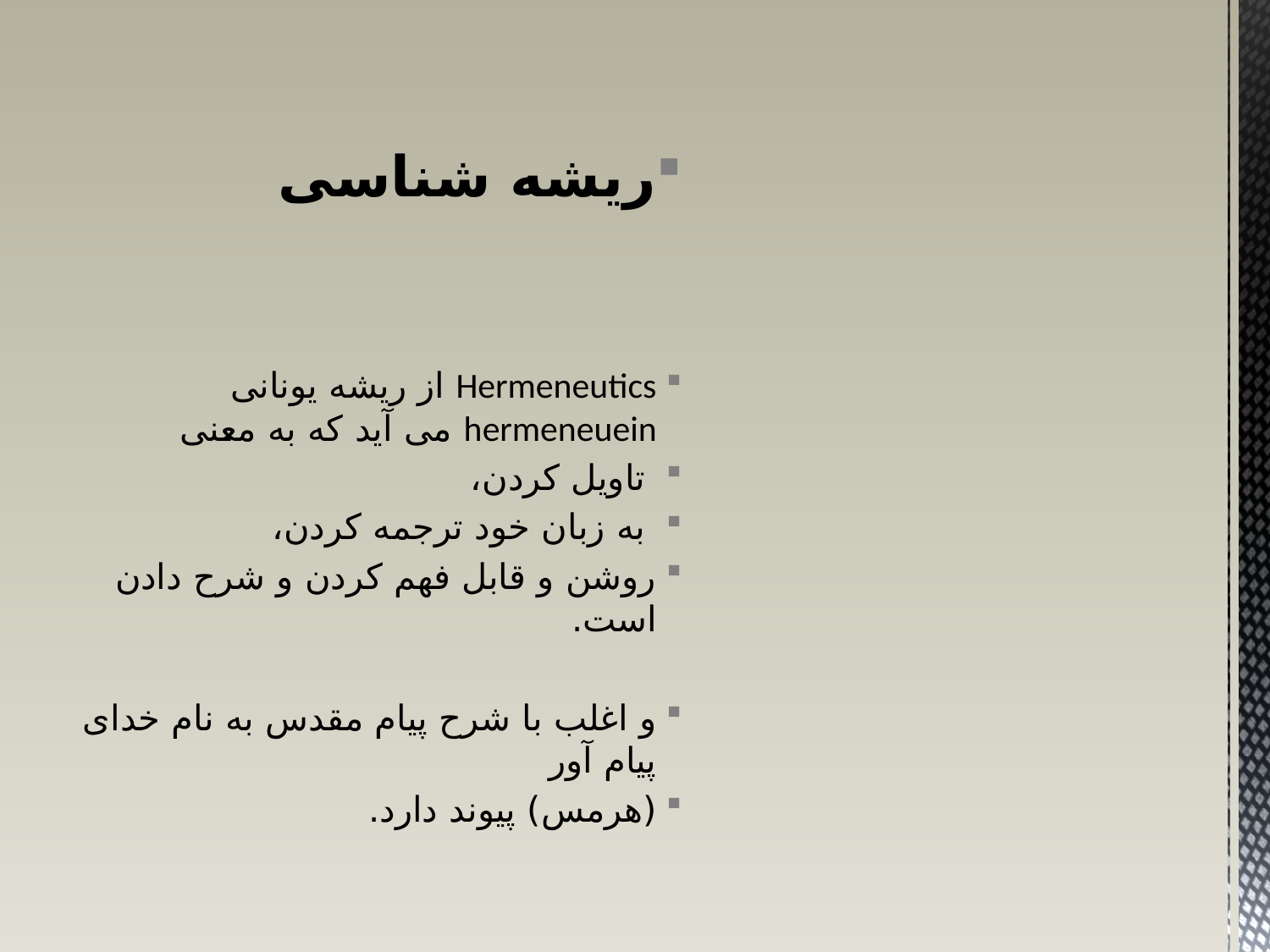

ریشه شناسی

Hermeneutics از ریشه یونانی hermeneuein می آید که به معنی
 تاویل کردن،
 به زبان خود ترجمه کردن،
روشن و قابل فهم کردن و شرح دادن است.

و اغلب با شرح پیام مقدس به نام خدای پیام آور
(هرمس) پیوند دارد.